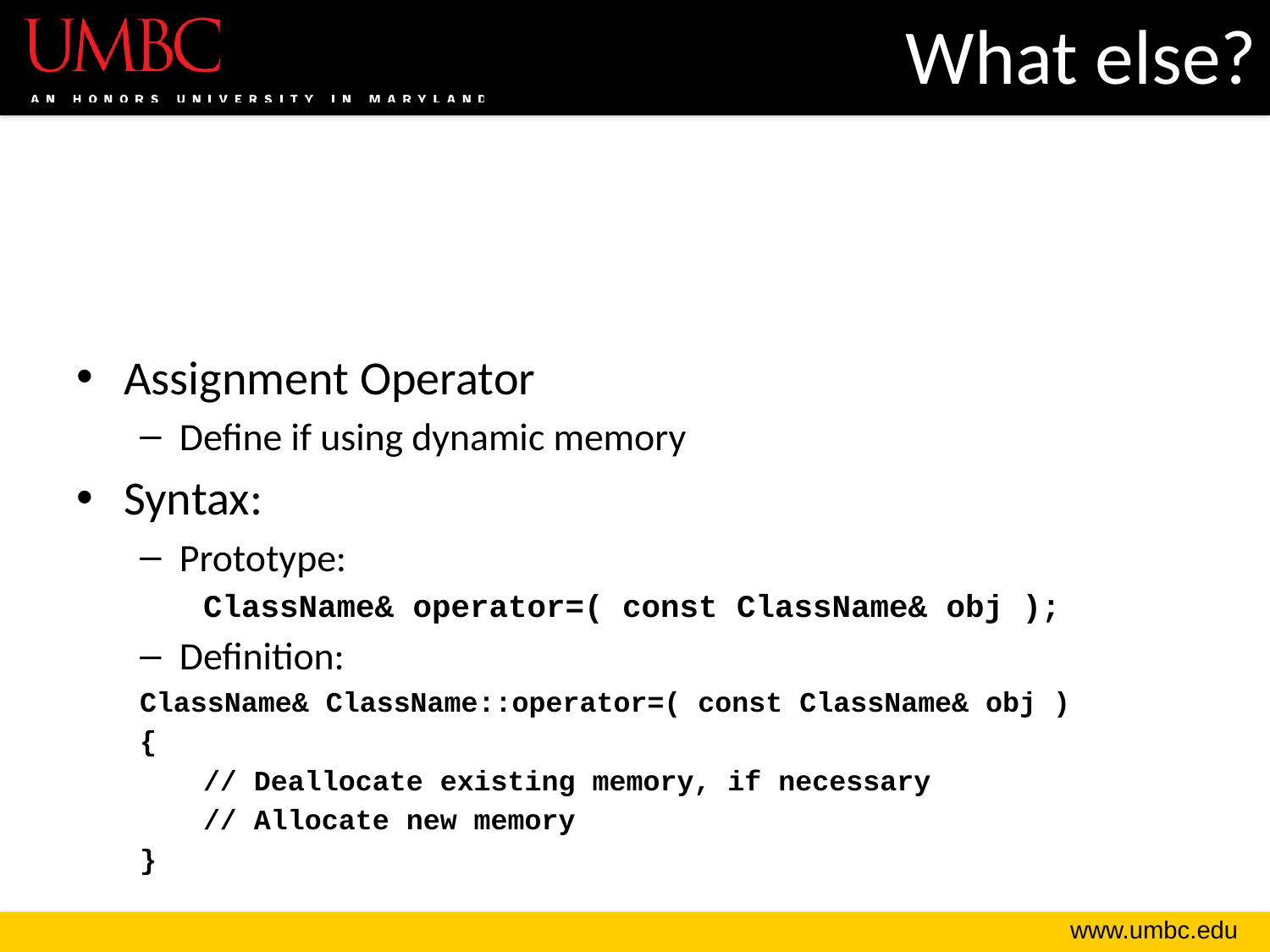

# What else?
Assignment Operator
Define if using dynamic memory
Syntax:
Prototype:
ClassName& operator=( const ClassName& obj );
Definition:
ClassName& ClassName::operator=( const ClassName& obj )
{
// Deallocate existing memory, if necessary
// Allocate new memory
}